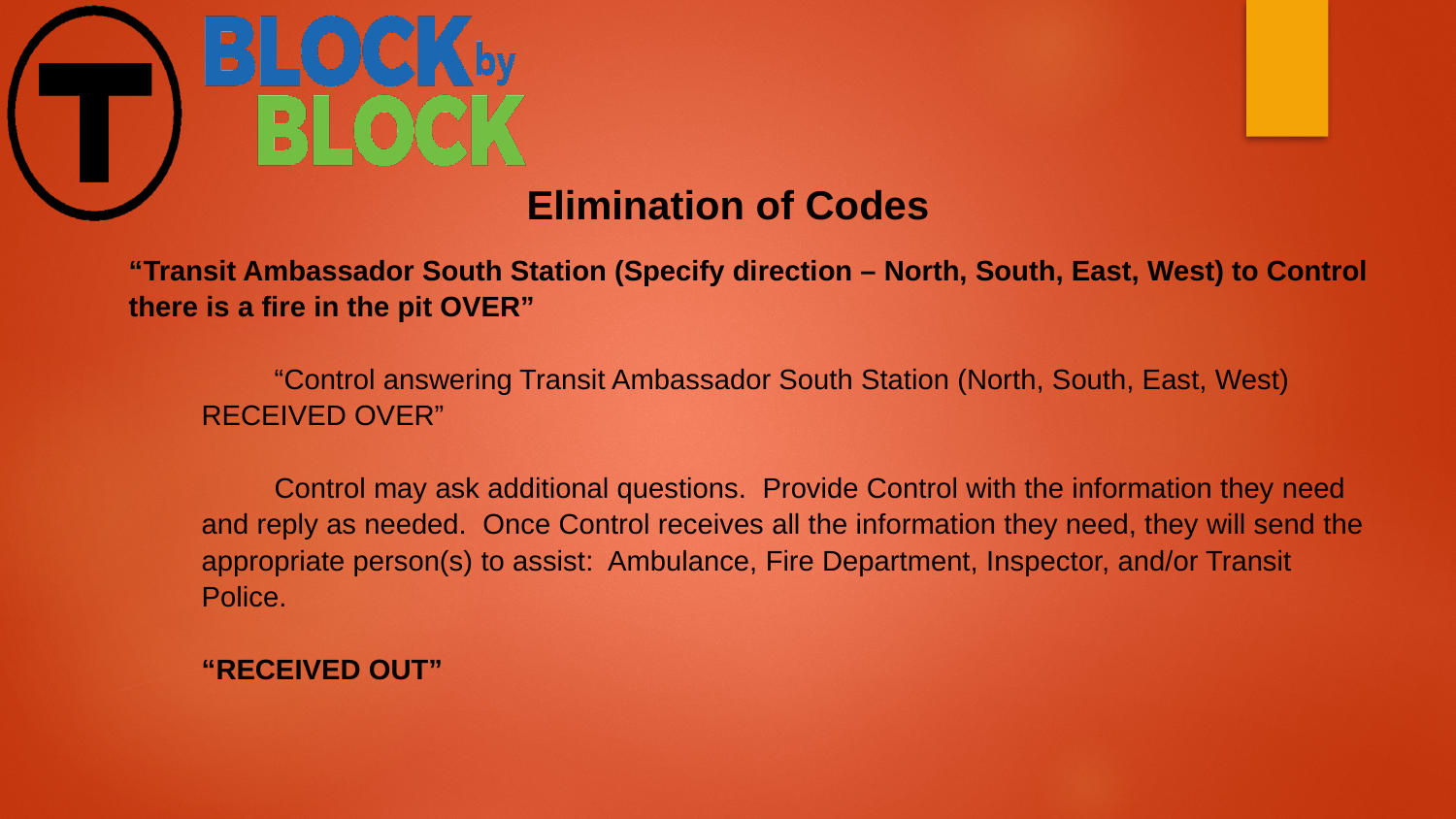

Elimination of Codes

“Transit Ambassador South Station (Specify direction – North, South, East, West) to Control there is a fire in the pit OVER”

“Control answering Transit Ambassador South Station (North, South, East, West) RECEIVED OVER”

Control may ask additional questions.  Provide Control with the information they need and reply as needed.  Once Control receives all the information they need, they will send the appropriate person(s) to assist:  Ambulance, Fire Department, Inspector, and/or Transit Police.

“RECEIVED OUT”